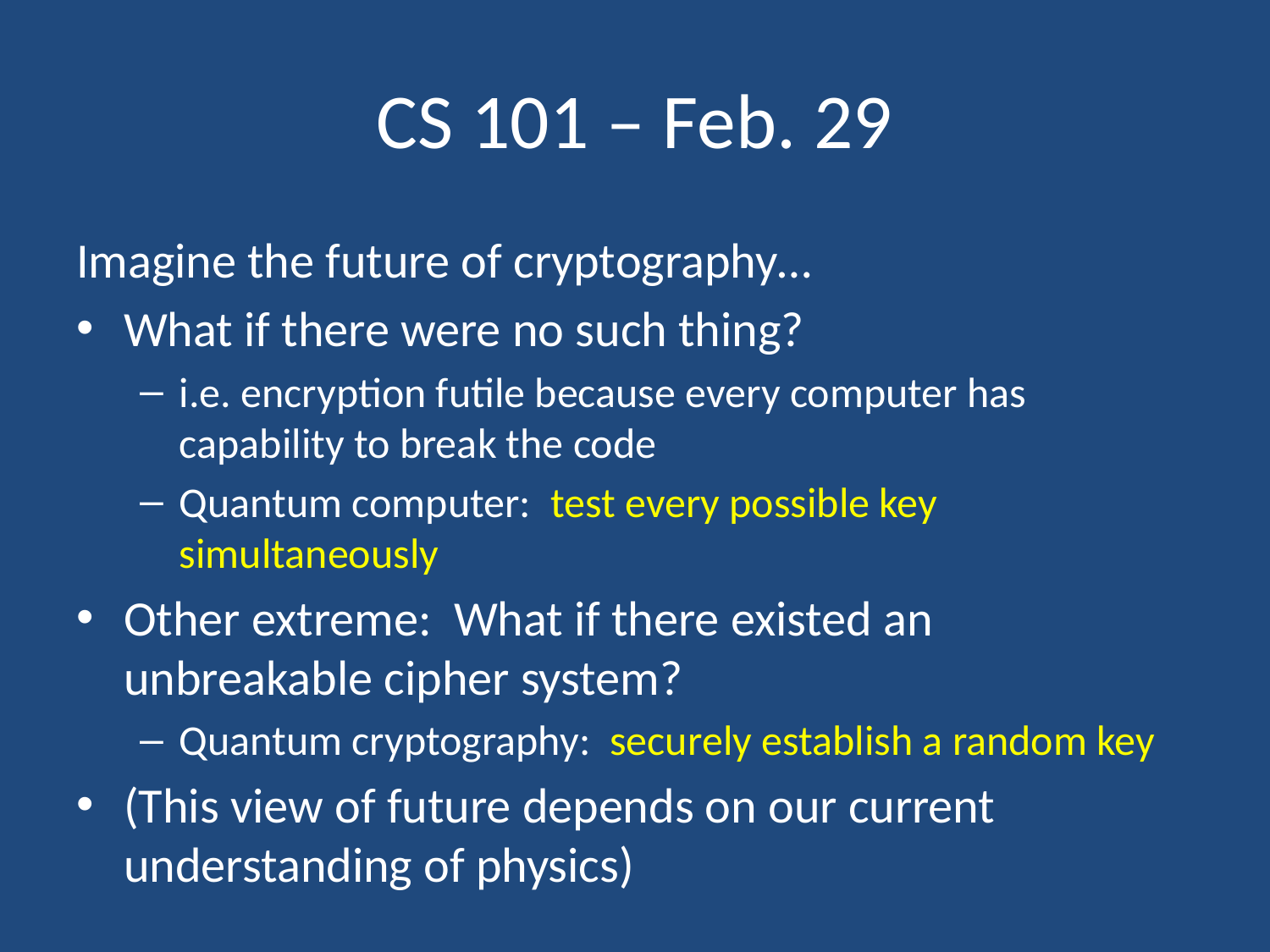

# CS 101 – Feb. 29
Imagine the future of cryptography…
What if there were no such thing?
i.e. encryption futile because every computer has capability to break the code
Quantum computer:  test every possible key simultaneously
Other extreme:  What if there existed an unbreakable cipher system?
Quantum cryptography:  securely establish a random key
(This view of future depends on our current understanding of physics)